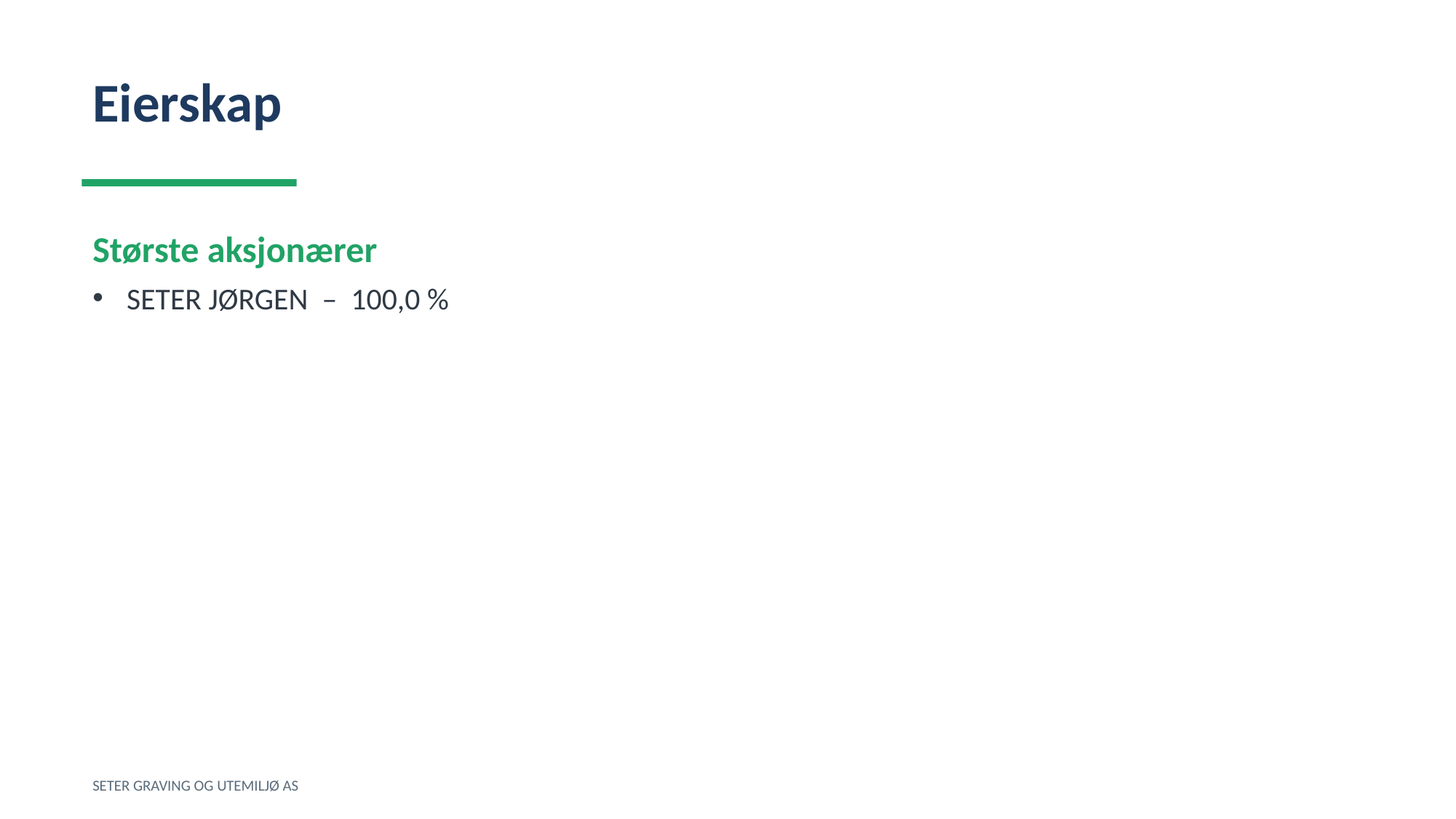

Eierskap

Største aksjonærer
SETER JØRGEN  –  100,0 %
SETER GRAVING OG UTEMILJØ AS